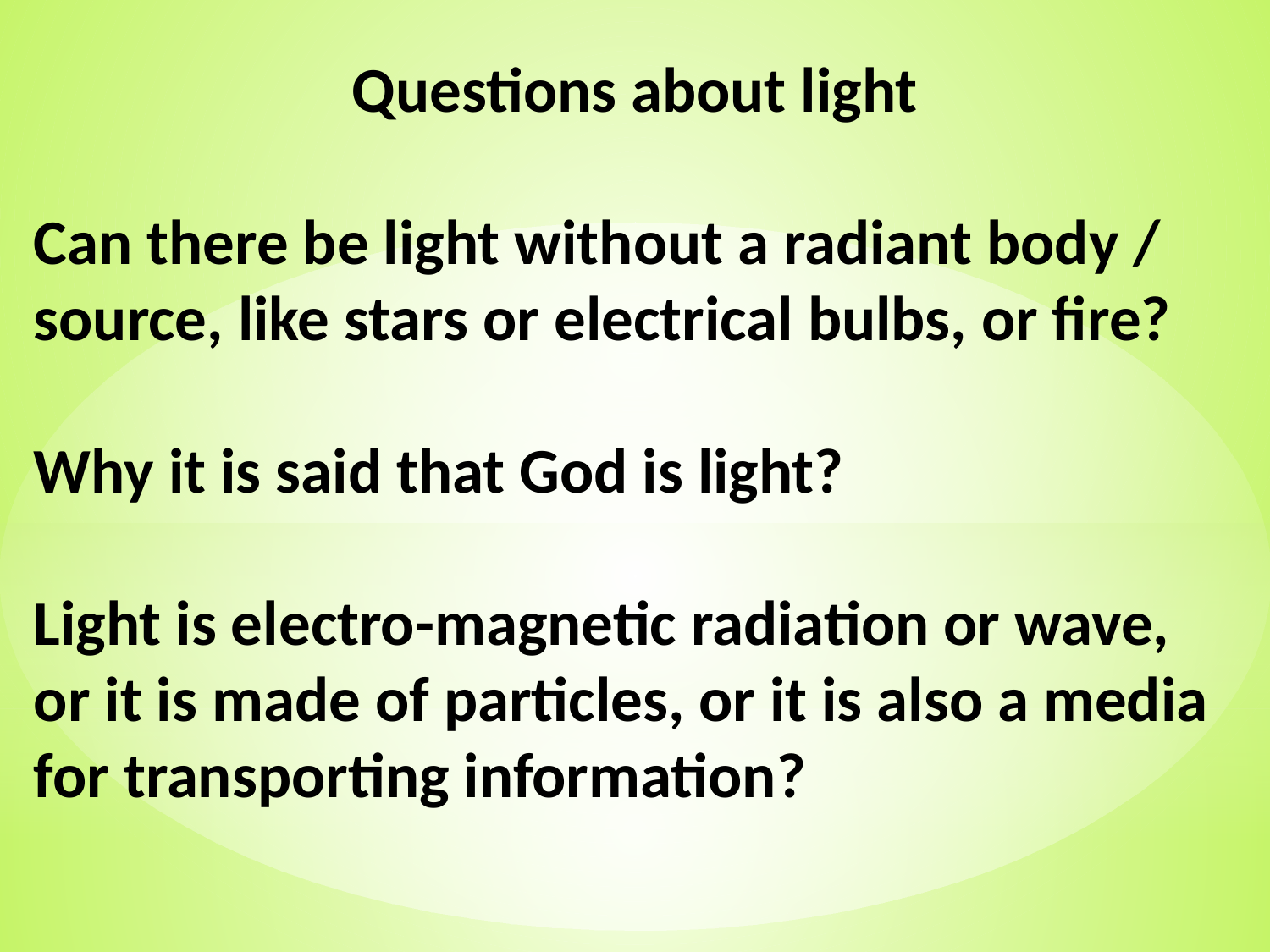

Questions about light

Can there be light without a radiant body / source, like stars or electrical bulbs, or fire?

Why it is said that God is light?

Light is electro-magnetic radiation or wave, or it is made of particles, or it is also a media for transporting information?